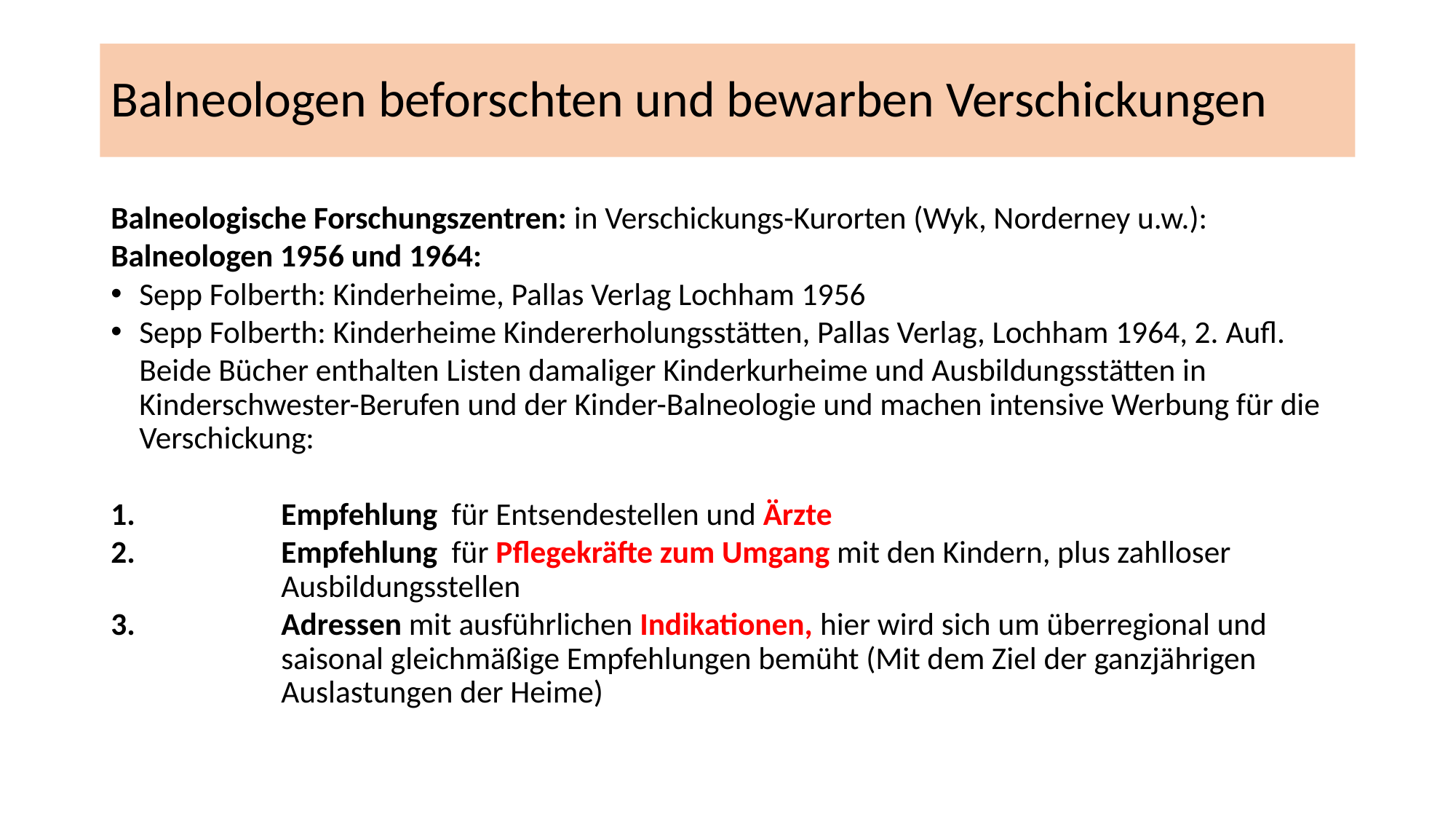

# Balneologen beforschten und bewarben Verschickungen

Balneologische Forschungszentren: in Verschickungs-Kurorten (Wyk, Norderney u.w.):
Balneologen 1956 und 1964:
Sepp Folberth: Kinderheime, Pallas Verlag Lochham 1956
Sepp Folberth: Kinderheime Kindererholungsstätten, Pallas Verlag, Lochham 1964, 2. Aufl.
	Beide Bücher enthalten Listen damaliger Kinderkurheime und Ausbildungsstätten in Kinderschwester-Berufen und der Kinder-Balneologie und machen intensive Werbung für die Verschickung:

Empfehlung  für Entsendestellen und Ärzte
Empfehlung  für Pflegekräfte zum Umgang mit den Kindern, plus zahlloser Ausbildungsstellen
Adressen mit ausführlichen Indikationen, hier wird sich um überregional und saisonal gleichmäßige Empfehlungen bemüht (Mit dem Ziel der ganzjährigen Auslastungen der Heime)